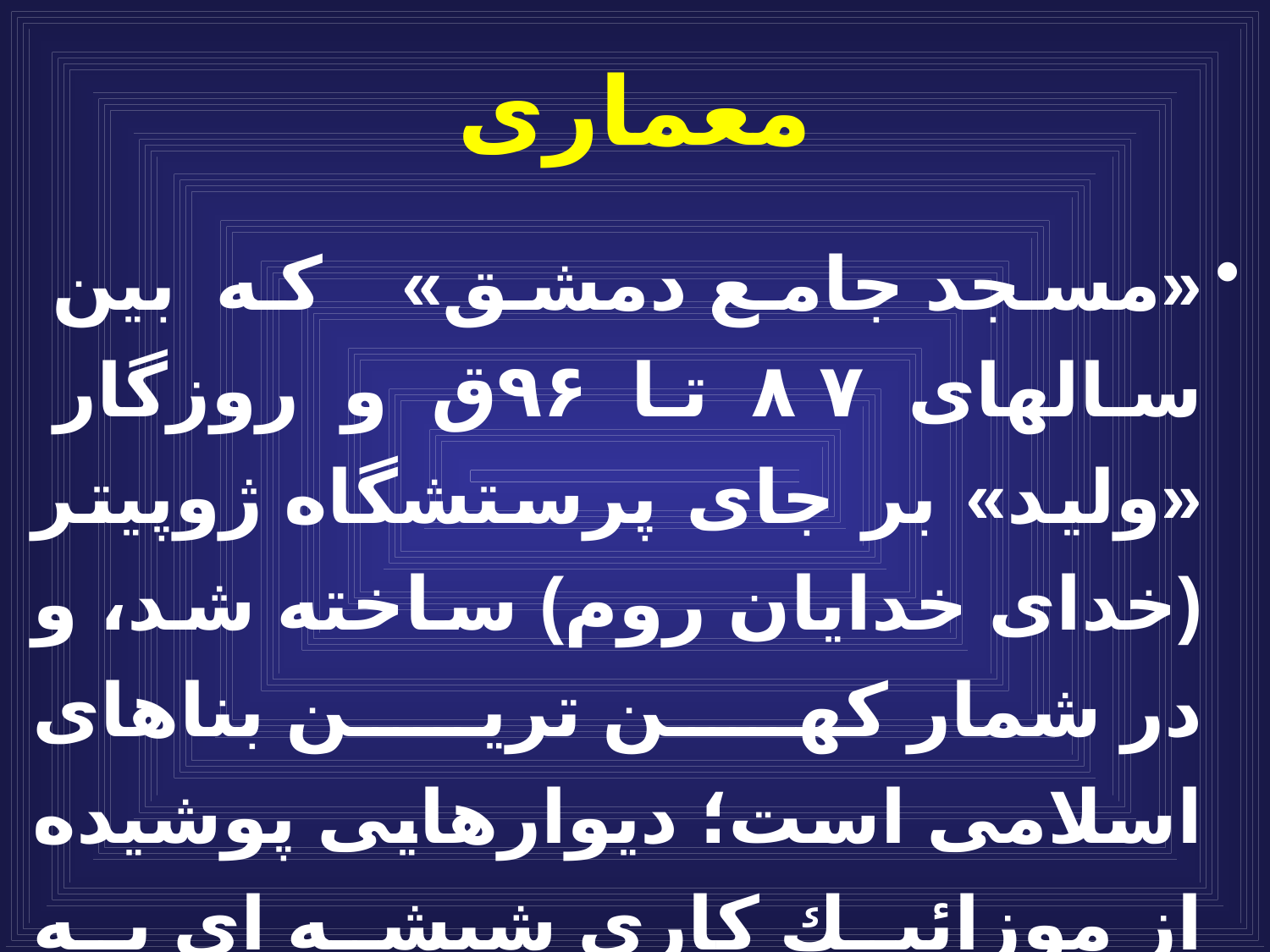

# معمارى
«مسجد جامع دمشق»  که بین سالهای ۸٧ تا ٩۶ق و روزگار «ولید» بر جای پرستشگاه ژوپيتر (خداى خدايان روم) ساخته شد، و در شمار كهن ترين بناهاى اسلامى است؛ ديوارهايى پوشيده از موزائيك كارى شيشه اى به روش خاص بيزانس داشت.